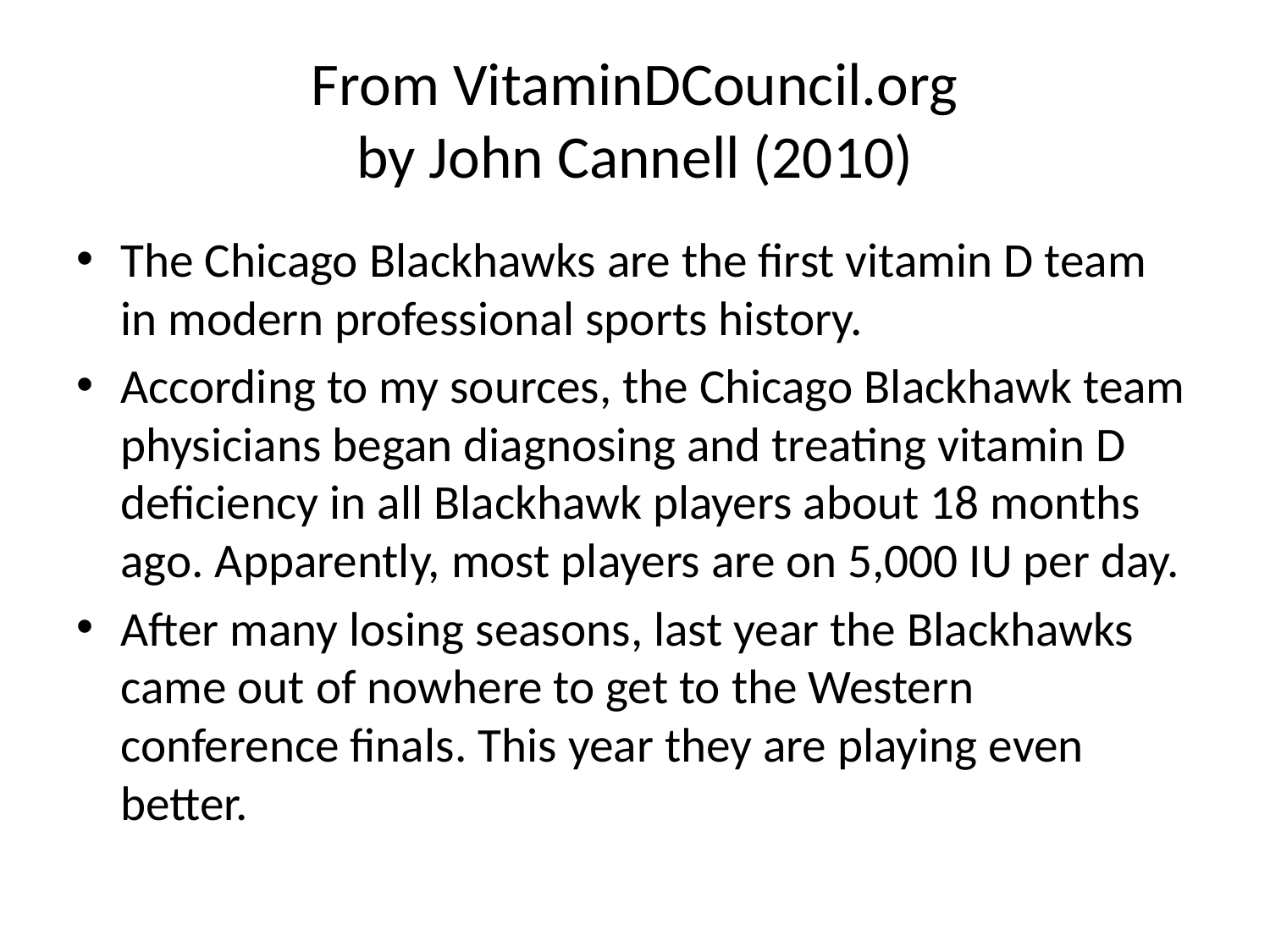

# From VitaminDCouncil.org by John Cannell (2010)
The Chicago Blackhawks are the first vitamin D team in modern professional sports history.
According to my sources, the Chicago Blackhawk team physicians began diagnosing and treating vitamin D deficiency in all Blackhawk players about 18 months ago. Apparently, most players are on 5,000 IU per day.
After many losing seasons, last year the Blackhawks came out of nowhere to get to the Western conference finals. This year they are playing even better.